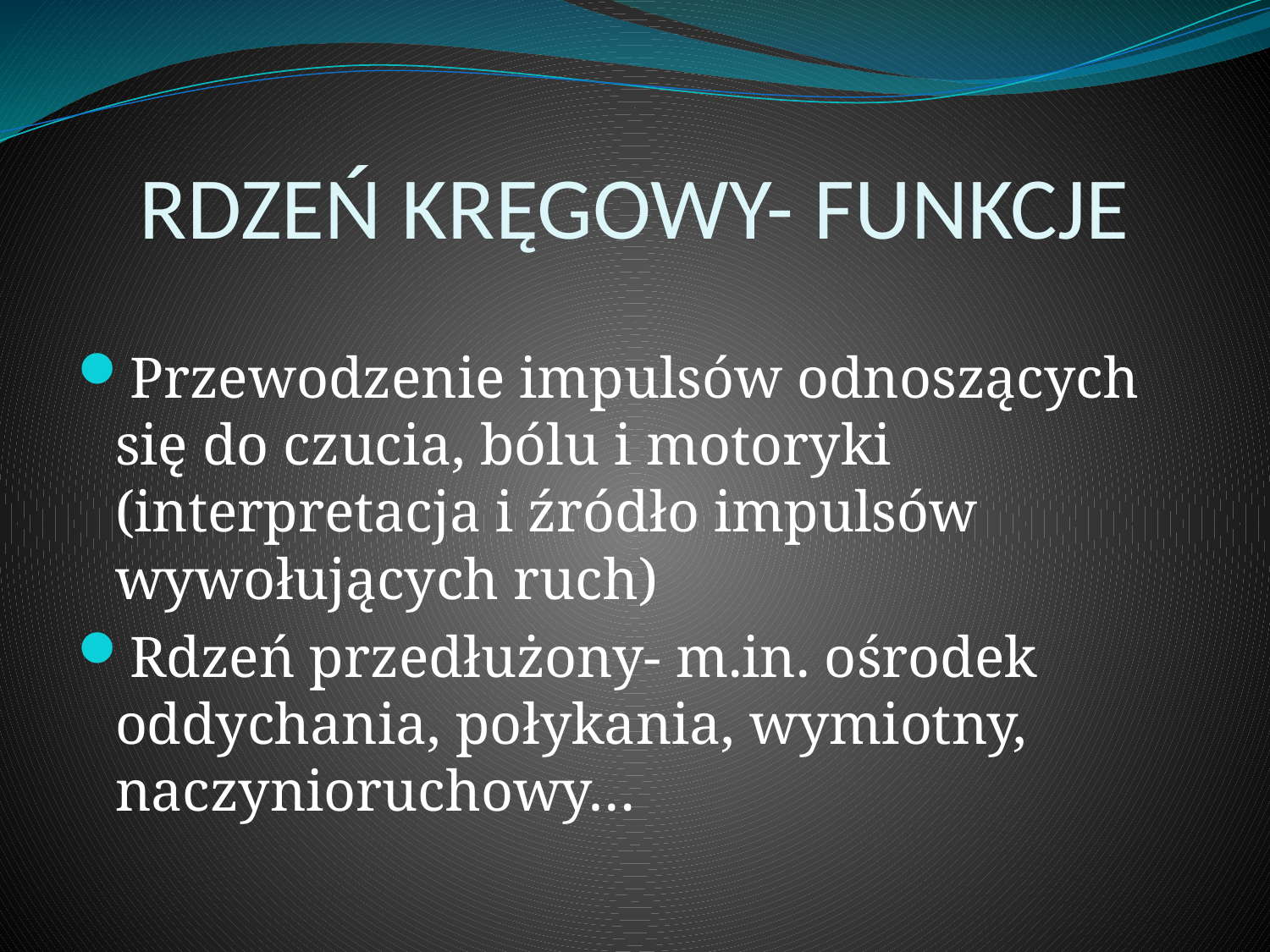

# RDZEŃ KRĘGOWY- FUNKCJE
Przewodzenie impulsów odnoszących się do czucia, bólu i motoryki (interpretacja i źródło impulsów wywołujących ruch)
Rdzeń przedłużony- m.in. ośrodek oddychania, połykania, wymiotny, naczynioruchowy…